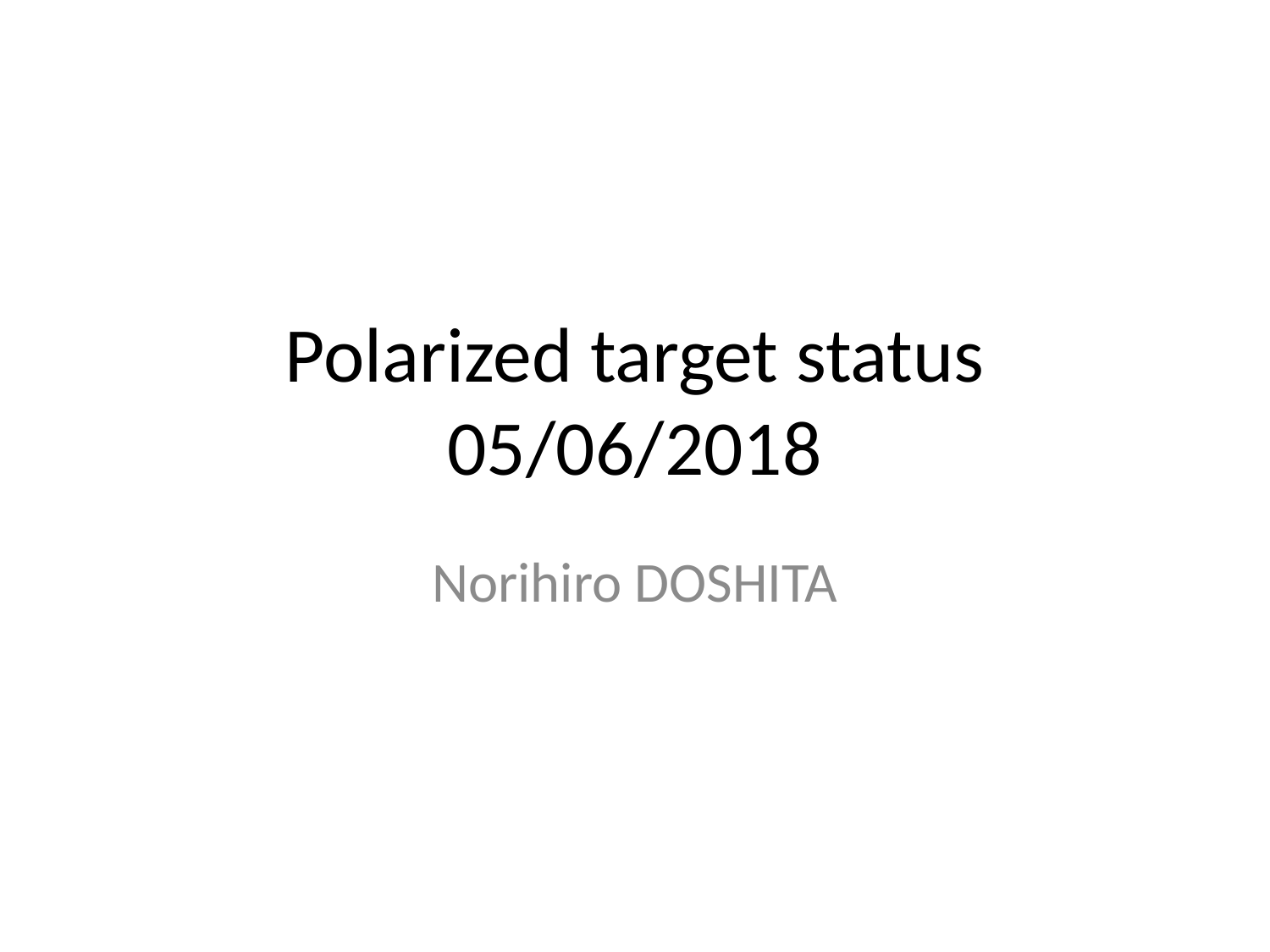

# Polarized target status 05/06/2018
Norihiro DOSHITA